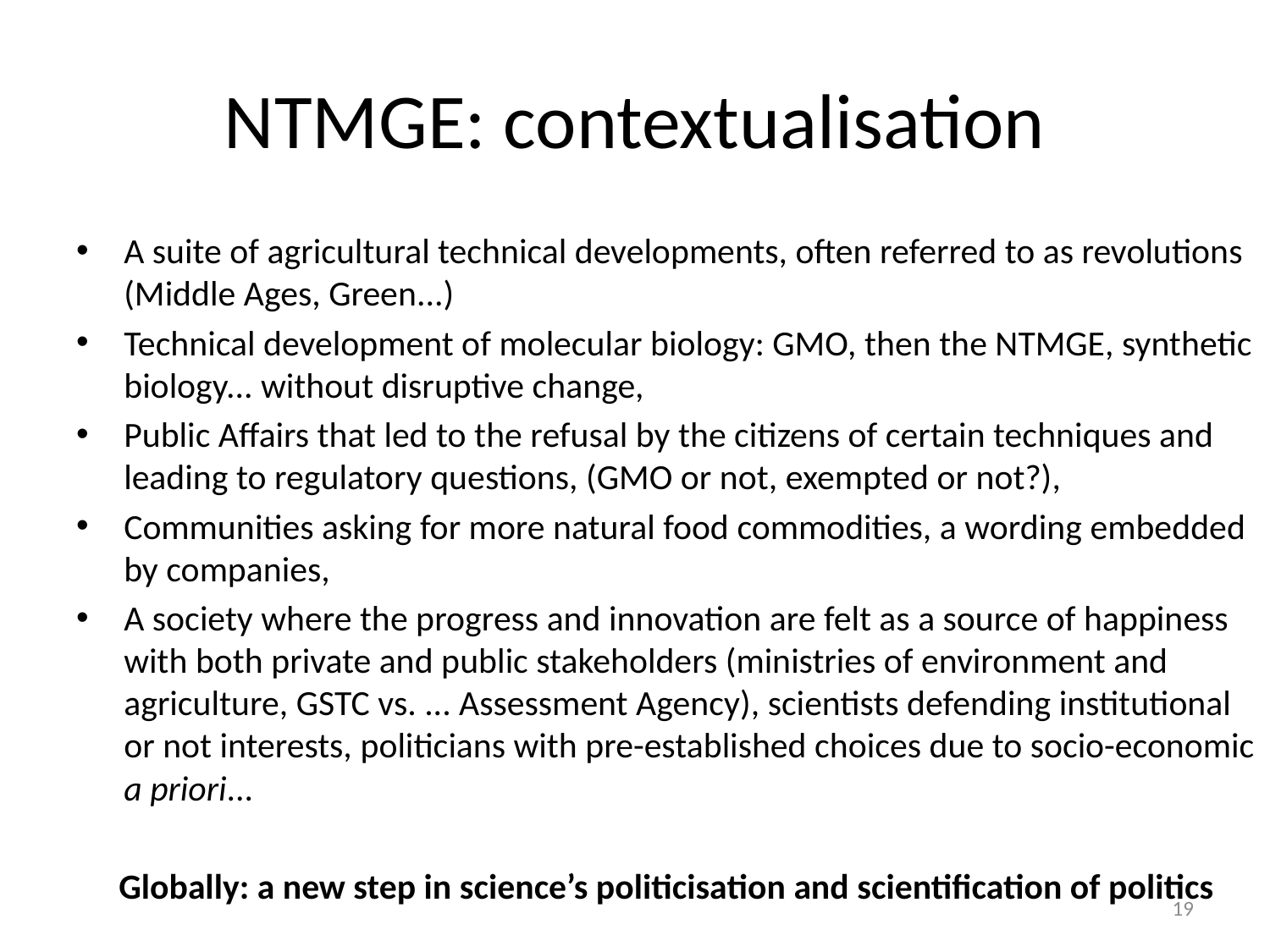

# NTMGE: contextualisation
A suite of agricultural technical developments, often referred to as revolutions (Middle Ages, Green...)
Technical development of molecular biology: GMO, then the NTMGE, synthetic biology... without disruptive change,
Public Affairs that led to the refusal by the citizens of certain techniques and leading to regulatory questions, (GMO or not, exempted or not?),
Communities asking for more natural food commodities, a wording embedded by companies,
A society where the progress and innovation are felt as a source of happiness with both private and public stakeholders (ministries of environment and agriculture, GSTC vs. ... Assessment Agency), scientists defending institutional or not interests, politicians with pre-established choices due to socio-economic a priori...

Globally: a new step in science’s politicisation and scientification of politics
19